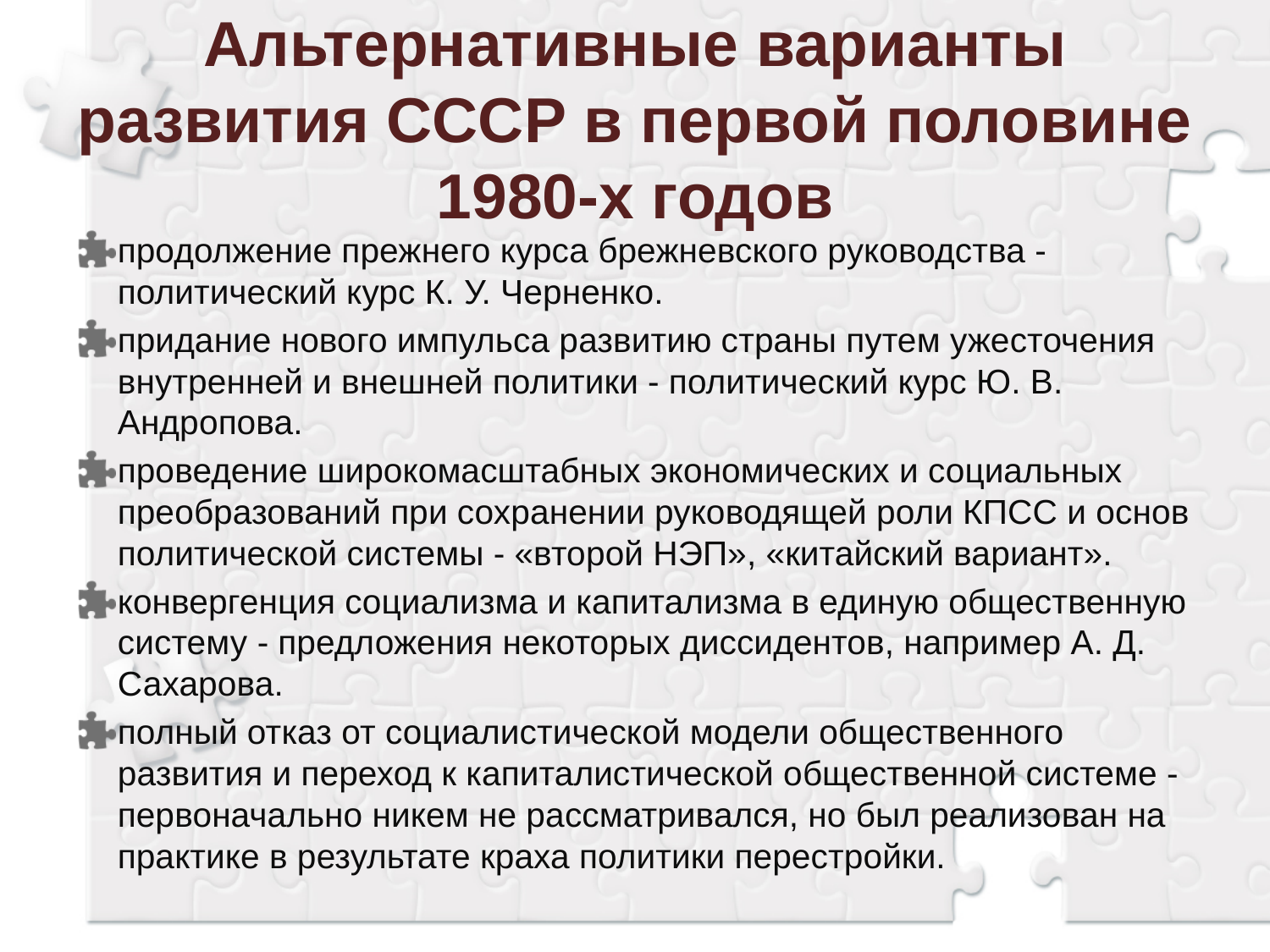

# Альтернативные варианты развития СССР в первой половине 1980-х годов
продолжение прежнего курса брежневского руководства - политический курс К. У. Черненко.
придание нового импульса развитию страны путем ужесточения внутренней и внешней политики - политический курс Ю. В. Андропова.
проведение широкомасштабных экономических и социальных преобразований при сохранении руководящей роли КПСС и основ политической системы - «второй НЭП», «китайский вариант».
конвергенция социализма и капитализма в единую общественную систему - предложения некоторых диссидентов, например А. Д. Сахарова.
полный отказ от социалистической модели общественного развития и переход к капиталистической общественной системе - первоначально никем не рассматривался, но был реализован на практике в результате краха политики перестройки.